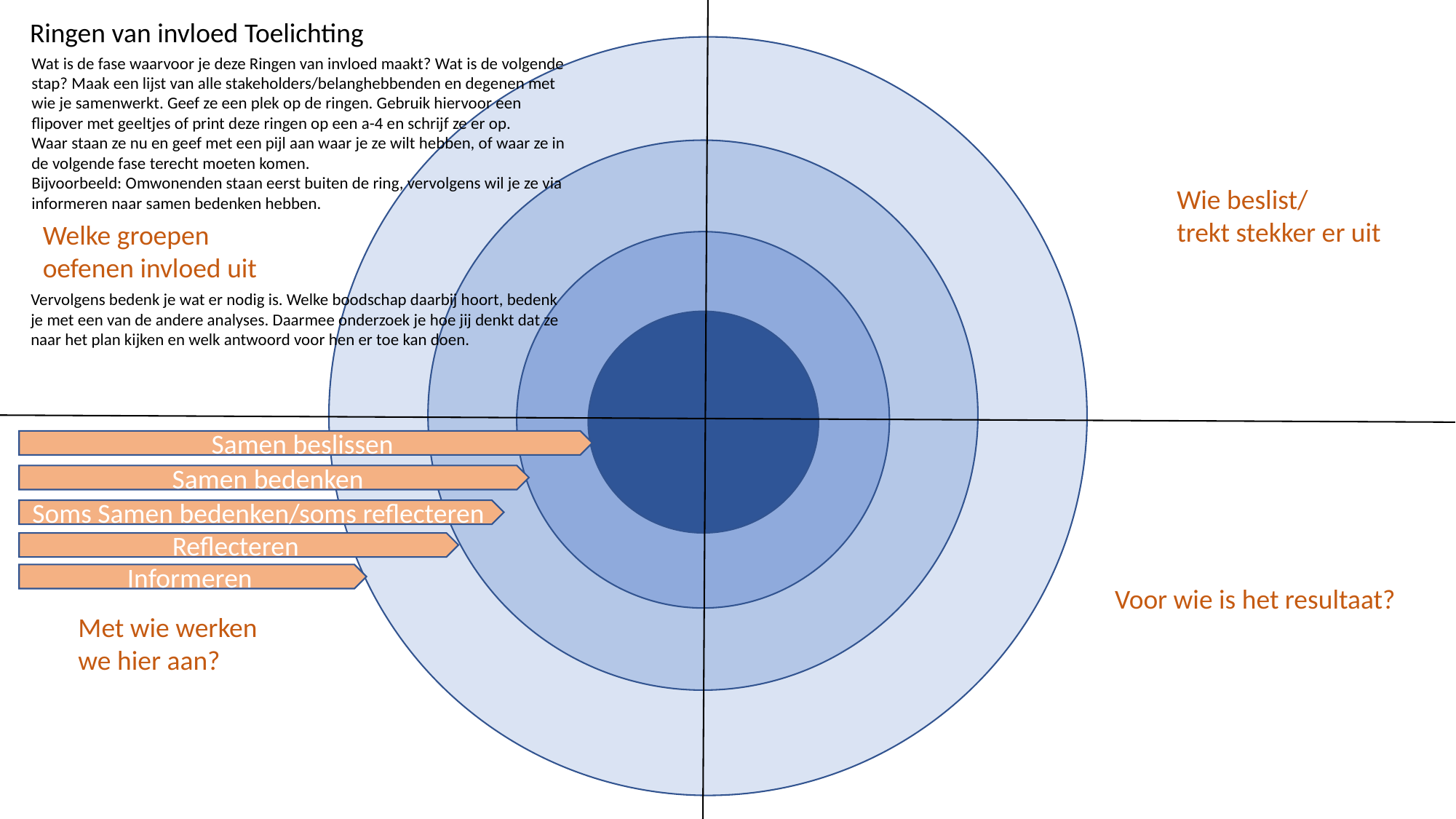

Ringen van invloed Toelichting

Wat is de fase waarvoor je deze Ringen van invloed maakt? Wat is de volgende stap? Maak een lijst van alle stakeholders/belanghebbenden en degenen met wie je samenwerkt. Geef ze een plek op de ringen. Gebruik hiervoor een flipover met geeltjes of print deze ringen op een a-4 en schrijf ze er op.
Waar staan ze nu en geef met een pijl aan waar je ze wilt hebben, of waar ze in de volgende fase terecht moeten komen.
Bijvoorbeeld: Omwonenden staan eerst buiten de ring, vervolgens wil je ze via informeren naar samen bedenken hebben.

Wie beslist/
trekt stekker er uit
Welke groepen
oefenen invloed uit

Vervolgens bedenk je wat er nodig is. Welke boodschap daarbij hoort, bedenk je met een van de andere analyses. Daarmee onderzoek je hoe jij denkt dat ze naar het plan kijken en welk antwoord voor hen er toe kan doen.

Samen beslissen
Samen bedenken
Soms Samen bedenken/soms reflecteren
Reflecteren
Informeren
Voor wie is het resultaat?
Met wie werken we hier aan?